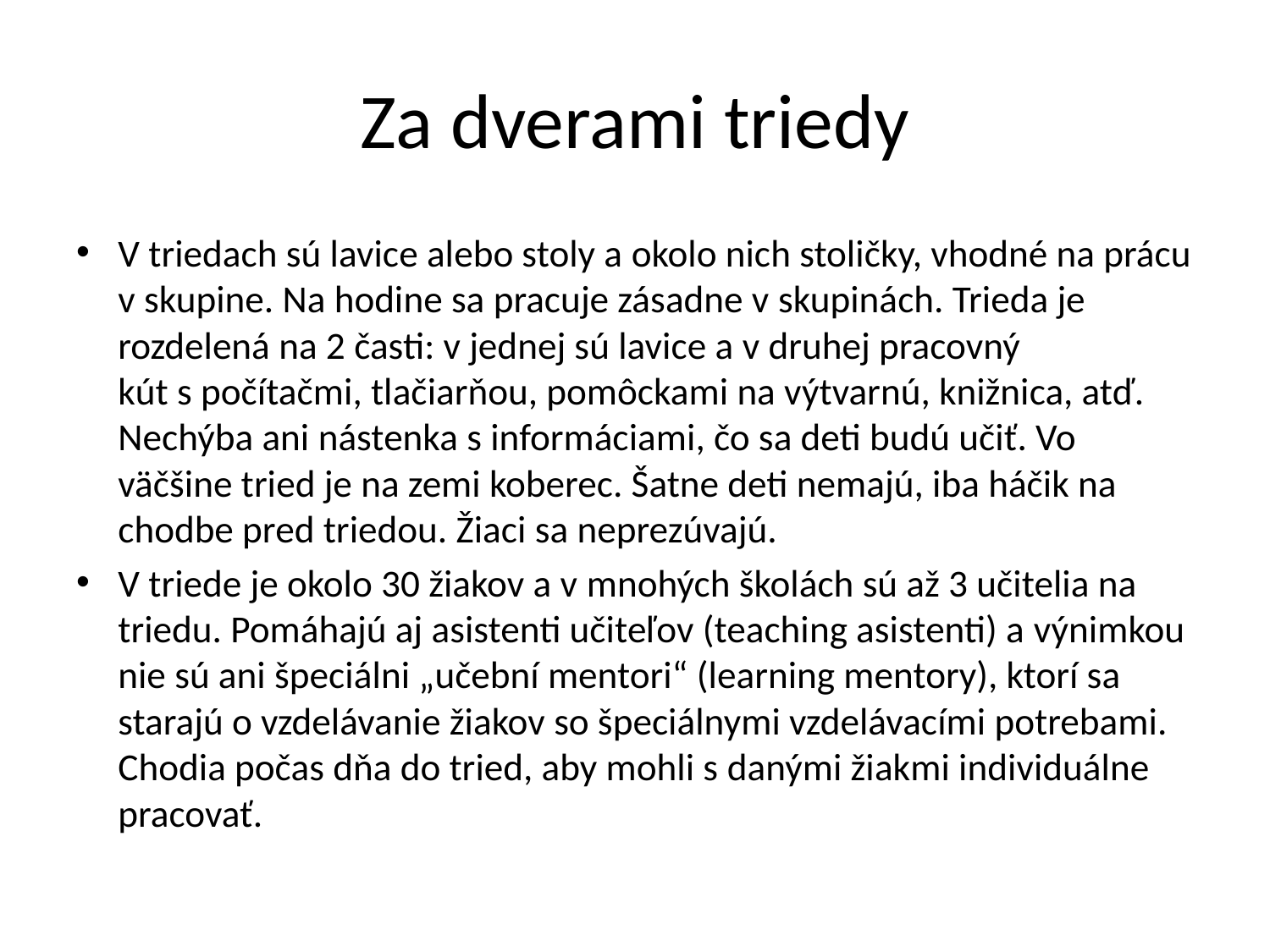

# Za dverami triedy
V triedach sú lavice alebo stoly a okolo nich stoličky, vhodné na prácu v skupine. Na hodine sa pracuje zásadne v skupinách. Trieda je rozdelená na 2 časti: v jednej sú lavice a v druhej pracovný kút s počítačmi, tlačiarňou, pomôckami na výtvarnú, knižnica, atď. Nechýba ani nástenka s informáciami, čo sa deti budú učiť. Vo väčšine tried je na zemi koberec. Šatne deti nemajú, iba háčik na chodbe pred triedou. Žiaci sa neprezúvajú.
V triede je okolo 30 žiakov a v mnohých školách sú až 3 učitelia na triedu. Pomáhajú aj asistenti učiteľov (teaching asistenti) a výnimkou nie sú ani špeciálni „učební mentori“ (learning mentory), ktorí sa starajú o vzdelávanie žiakov so špeciálnymi vzdelávacími potrebami. Chodia počas dňa do tried, aby mohli s danými žiakmi individuálne pracovať.